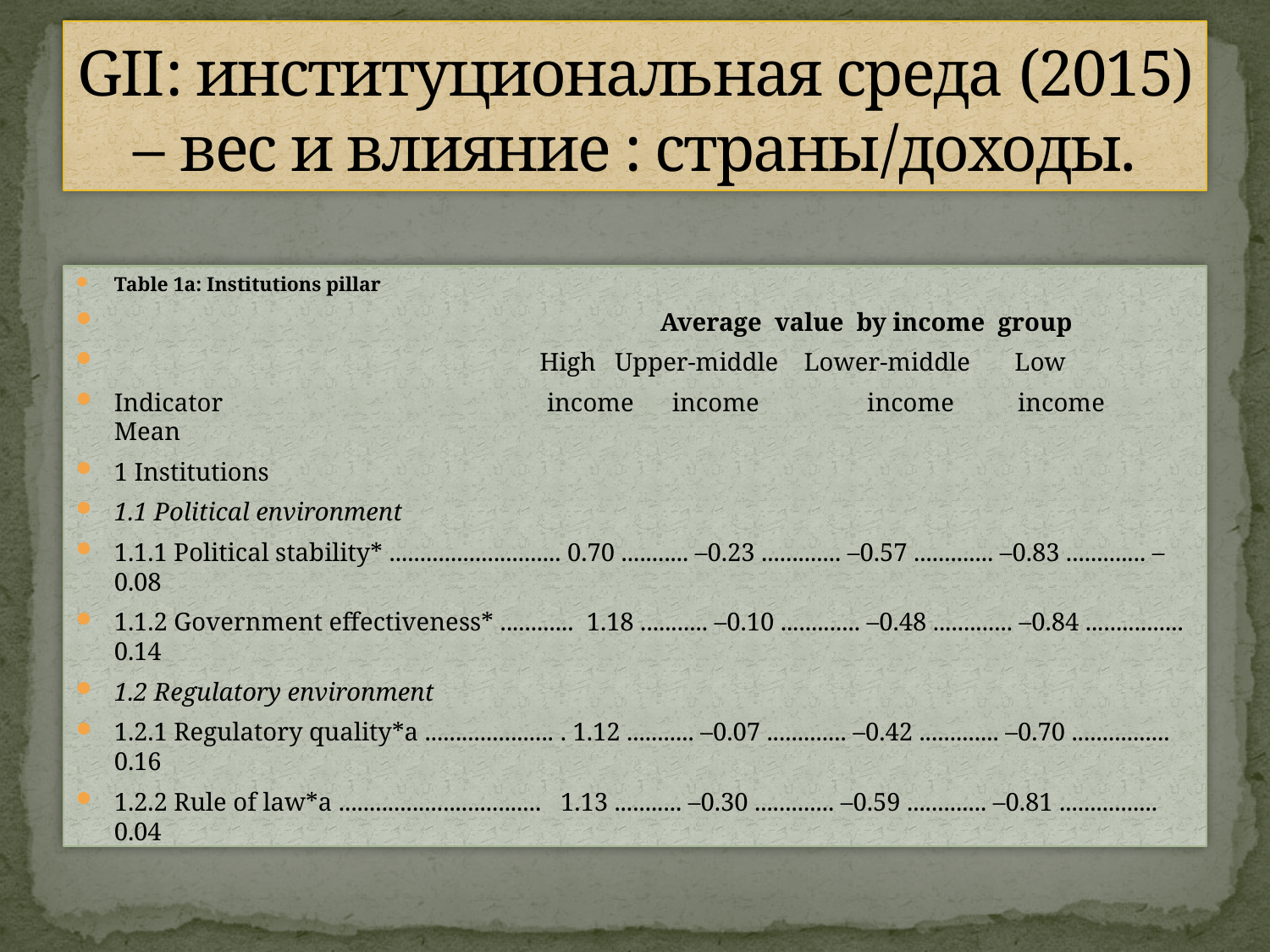

# GII: институциональная среда (2015) – вес и влияние : страны/доходы.
Table 1a: Institutions pillar
                                                                                      Average  value  by income  group
                                                                   High   Upper-middle    Lower-middle       Low
Indicator                                                   income      income                 income          income             Mean
1 Institutions
1.1 Political environment
1.1.1 Political stability* ............................ 0.70 ........... –0.23 ............. –0.57 ............. –0.83 ............. –0.08
1.1.2 Government effectiveness* ............  1.18 ........... –0.10 ............. –0.48 ............. –0.84 ................ 0.14
1.2 Regulatory environment
1.2.1 Regulatory quality*a ..................... . 1.12 ........... –0.07 ............. –0.42 ............. –0.70 ................ 0.16
1.2.2 Rule of law*a .................................   1.13 ........... –0.30 ............. –0.59 ............. –0.81 ................ 0.04